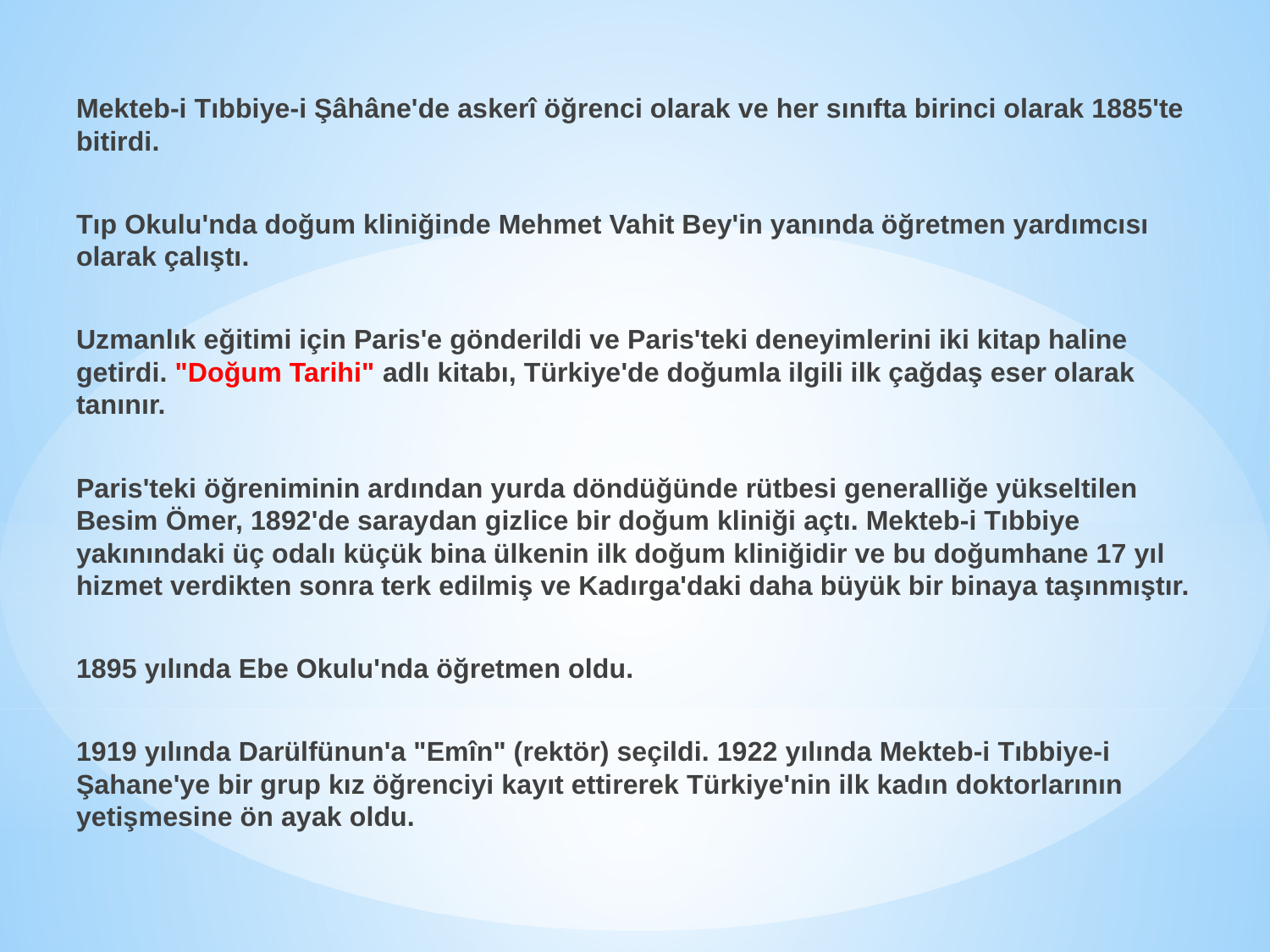

Mekteb-i Tıbbiye-i Şâhâne'de askerî öğrenci olarak ve her sınıfta birinci olarak 1885'te bitirdi.

Tıp Okulu'nda doğum kliniğinde Mehmet Vahit Bey'in yanında öğretmen yardımcısı olarak çalıştı.

Uzmanlık eğitimi için Paris'e gönderildi ve Paris'teki deneyimlerini iki kitap haline getirdi. "Doğum Tarihi" adlı kitabı, Türkiye'de doğumla ilgili ilk çağdaş eser olarak tanınır.

Paris'teki öğreniminin ardından yurda döndüğünde rütbesi generalliğe yükseltilen Besim Ömer, 1892'de saraydan gizlice bir doğum kliniği açtı. Mekteb-i Tıbbiye yakınındaki üç odalı küçük bina ülkenin ilk doğum kliniğidir ve bu doğumhane 17 yıl hizmet verdikten sonra terk edilmiş ve Kadırga'daki daha büyük bir binaya taşınmıştır.

1895 yılında Ebe Okulu'nda öğretmen oldu.

1919 yılında Darülfünun'a "Emîn" (rektör) seçildi. 1922 yılında Mekteb-i Tıbbiye-i Şahane'ye bir grup kız öğrenciyi kayıt ettirerek Türkiye'nin ilk kadın doktorlarının yetişmesine ön ayak oldu.